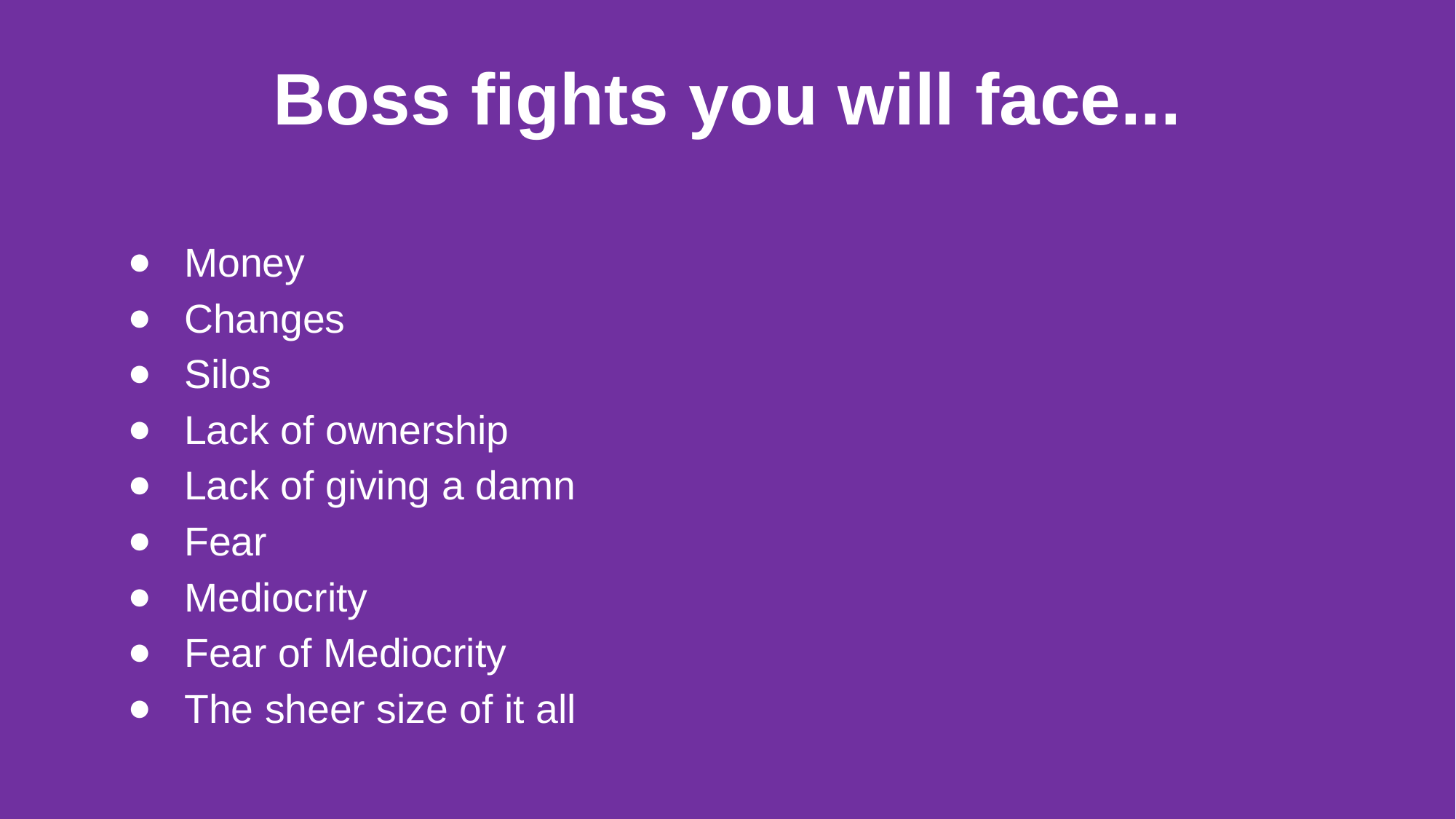

# Boss fights you will face...
Money
Changes
Silos
Lack of ownership
Lack of giving a damn
Fear
Mediocrity
Fear of Mediocrity
The sheer size of it all